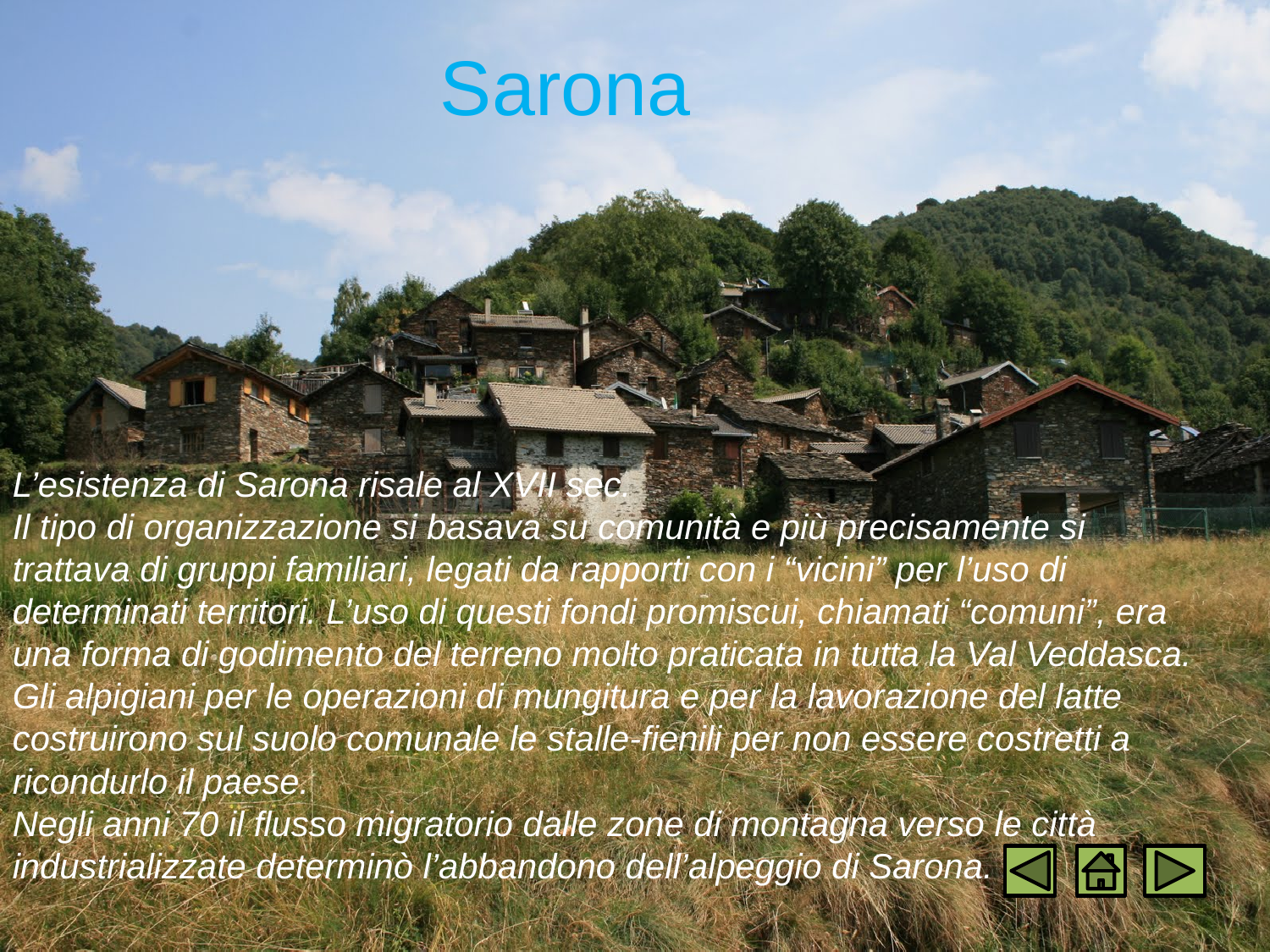

# Sarona
L’esistenza di Sarona risale al XVII sec.
Il tipo di organizzazione si basava su comunità e più precisamente si trattava di gruppi familiari, legati da rapporti con i “vicini” per l’uso di determinati territori. L’uso di questi fondi promiscui, chiamati “comuni”, era una forma di godimento del terreno molto praticata in tutta la Val Veddasca.
Gli alpigiani per le operazioni di mungitura e per la lavorazione del latte costruirono sul suolo comunale le stalle-fienili per non essere costretti a ricondurlo il paese.
Negli anni 70 il flusso migratorio dalle zone di montagna verso le città industrializzate determinò l’abbandono dell’alpeggio di Sarona.